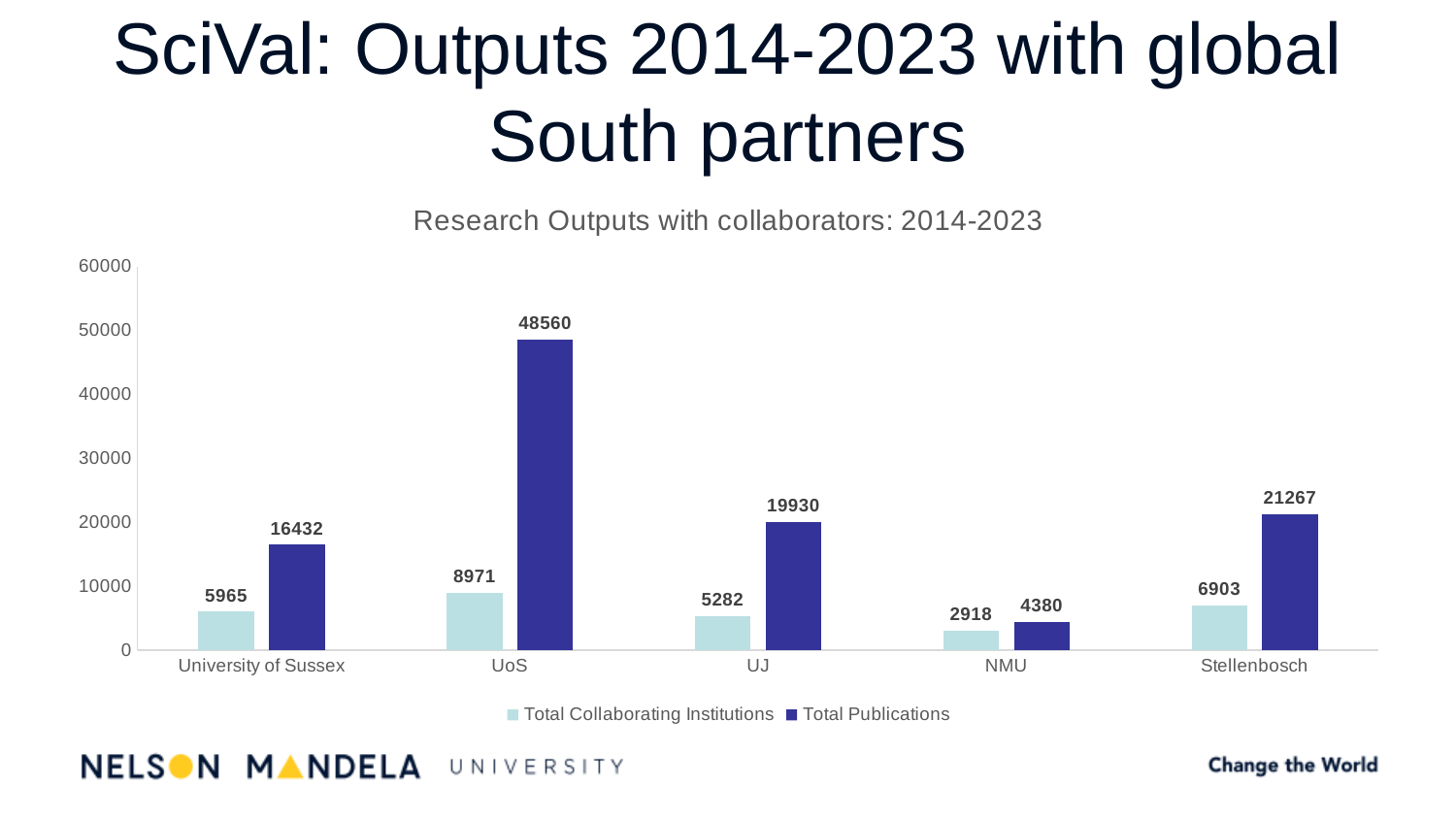

# SciVal: Outputs 2014-2023 with global South partners

### Chart: Research Outputs with collaborators: 2014-2023

| Category | Total Collaborating Institutions | Total Publications |
|---|---|---|
| University of Sussex | 5965.0 | 16432.0 |
| UoS | 8971.0 | 48560.0 |
| UJ | 5282.0 | 19930.0 |
| NMU | 2918.0 | 4380.0 |
| Stellenbosch | 6903.0 | 21267.0 |